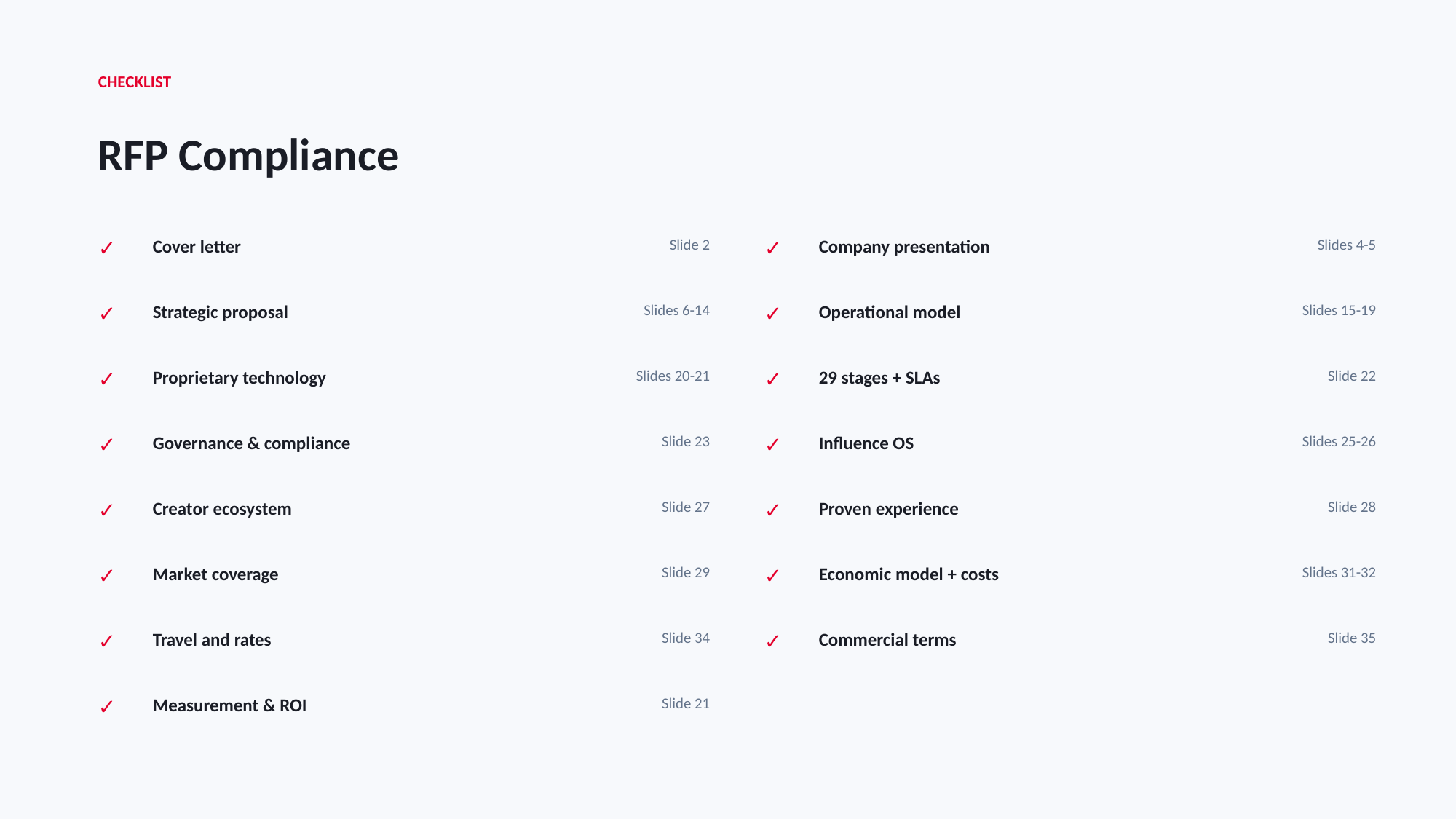

CHECKLIST
RFP Compliance
✓
Cover letter
Slide 2
✓
Company presentation
Slides 4-5
✓
Strategic proposal
Slides 6-14
✓
Operational model
Slides 15-19
✓
Proprietary technology
Slides 20-21
✓
29 stages + SLAs
Slide 22
✓
Governance & compliance
Slide 23
✓
Influence OS
Slides 25-26
✓
Creator ecosystem
Slide 27
✓
Proven experience
Slide 28
✓
Market coverage
Slide 29
✓
Economic model + costs
Slides 31-32
✓
Travel and rates
Slide 34
✓
Commercial terms
Slide 35
✓
Measurement & ROI
Slide 21